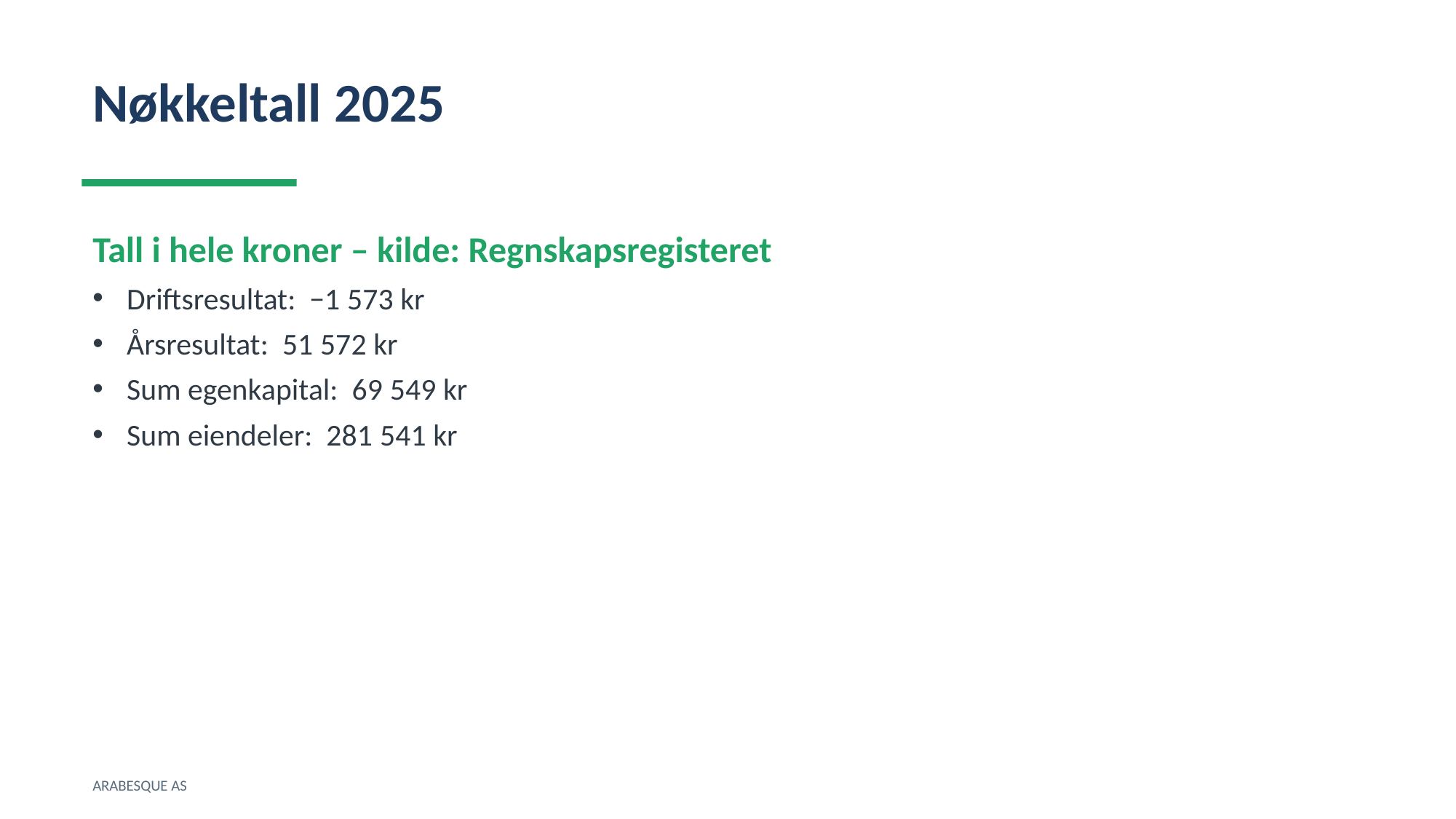

Nøkkeltall 2025

Tall i hele kroner – kilde: Regnskapsregisteret
Driftsresultat:  −1 573 kr
Årsresultat:  51 572 kr
Sum egenkapital:  69 549 kr
Sum eiendeler:  281 541 kr
ARABESQUE AS